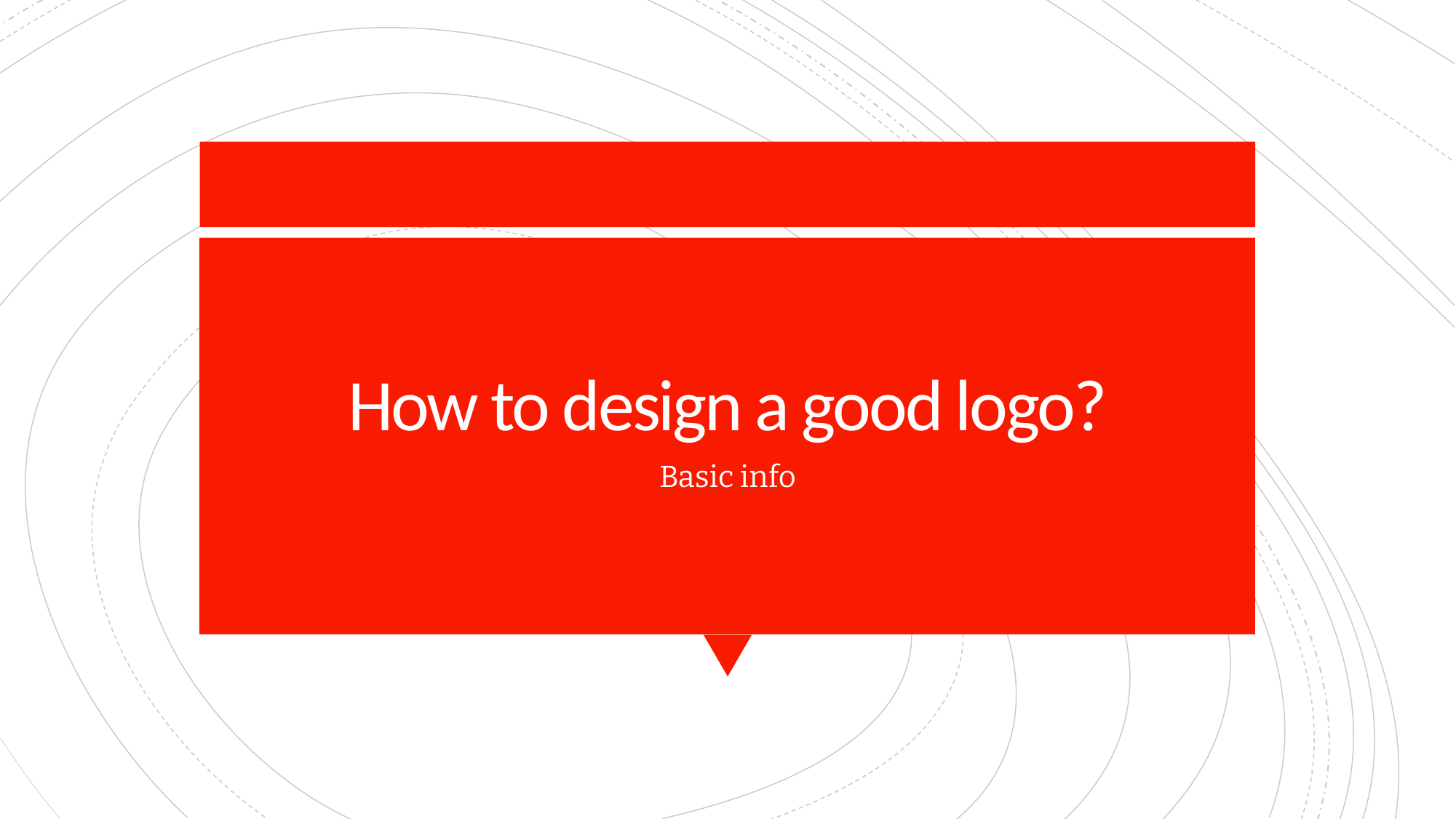

# How to design a good logo?
Basic info